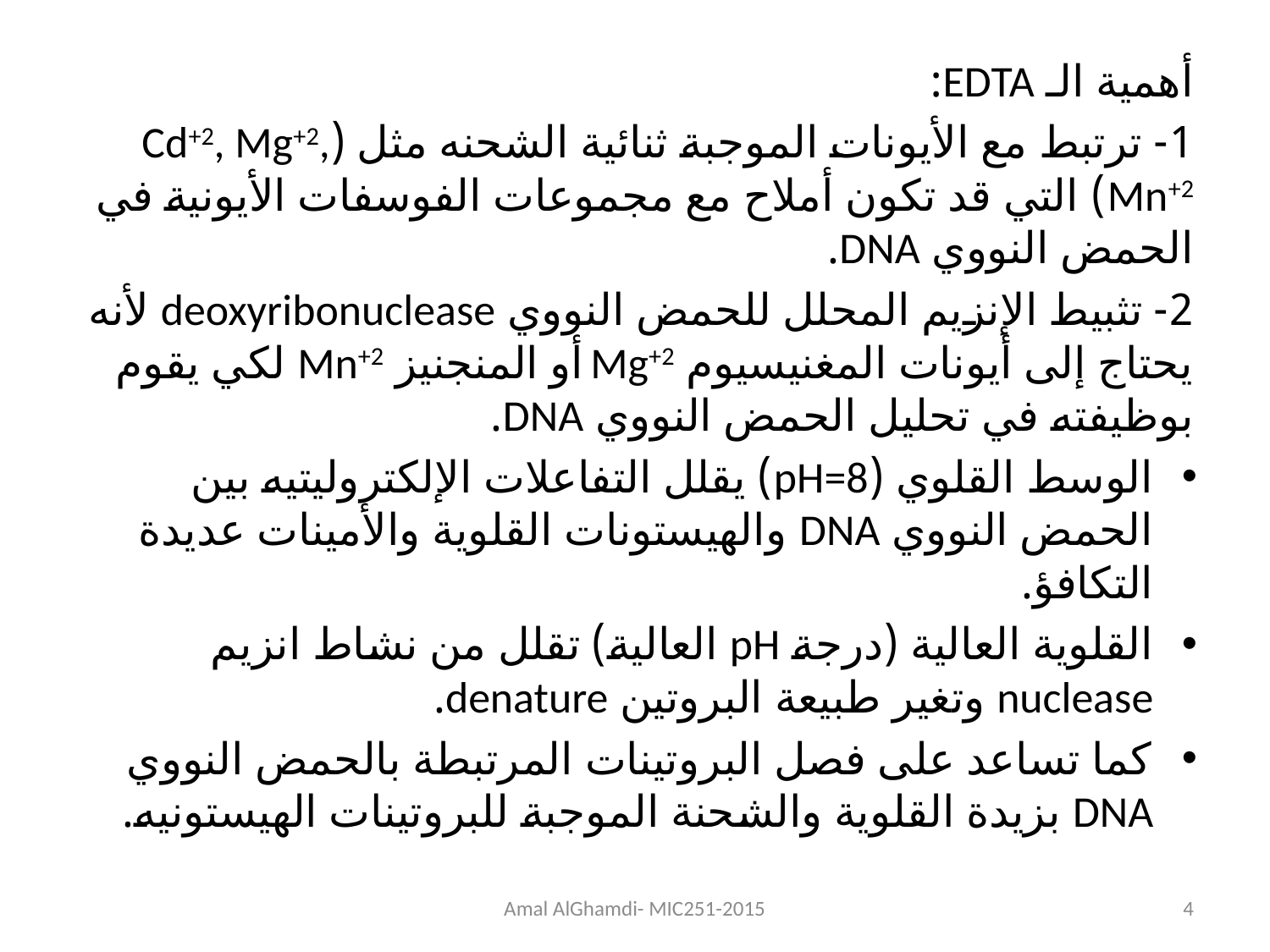

أهمية الـ EDTA:
1- ترتبط مع الأيونات الموجبة ثنائية الشحنه مثل (Cd+2, Mg+2, Mn+2) التي قد تكون أملاح مع مجموعات الفوسفات الأيونية في الحمض النووي DNA.
2- تثبيط الإنزيم المحلل للحمض النووي deoxyribonuclease لأنه يحتاج إلى أيونات المغنيسيوم Mg+2 أو المنجنيز Mn+2 لكي يقوم بوظيفته في تحليل الحمض النووي DNA.
الوسط القلوي (pH=8) يقلل التفاعلات الإلكتروليتيه بين الحمض النووي DNA والهيستونات القلوية والأمينات عديدة التكافؤ.
القلوية العالية (درجة pH العالية) تقلل من نشاط انزيم nuclease وتغير طبيعة البروتين denature.
كما تساعد على فصل البروتينات المرتبطة بالحمض النووي DNA بزيدة القلوية والشحنة الموجبة للبروتينات الهيستونيه.
Amal AlGhamdi- MIC251-2015
4